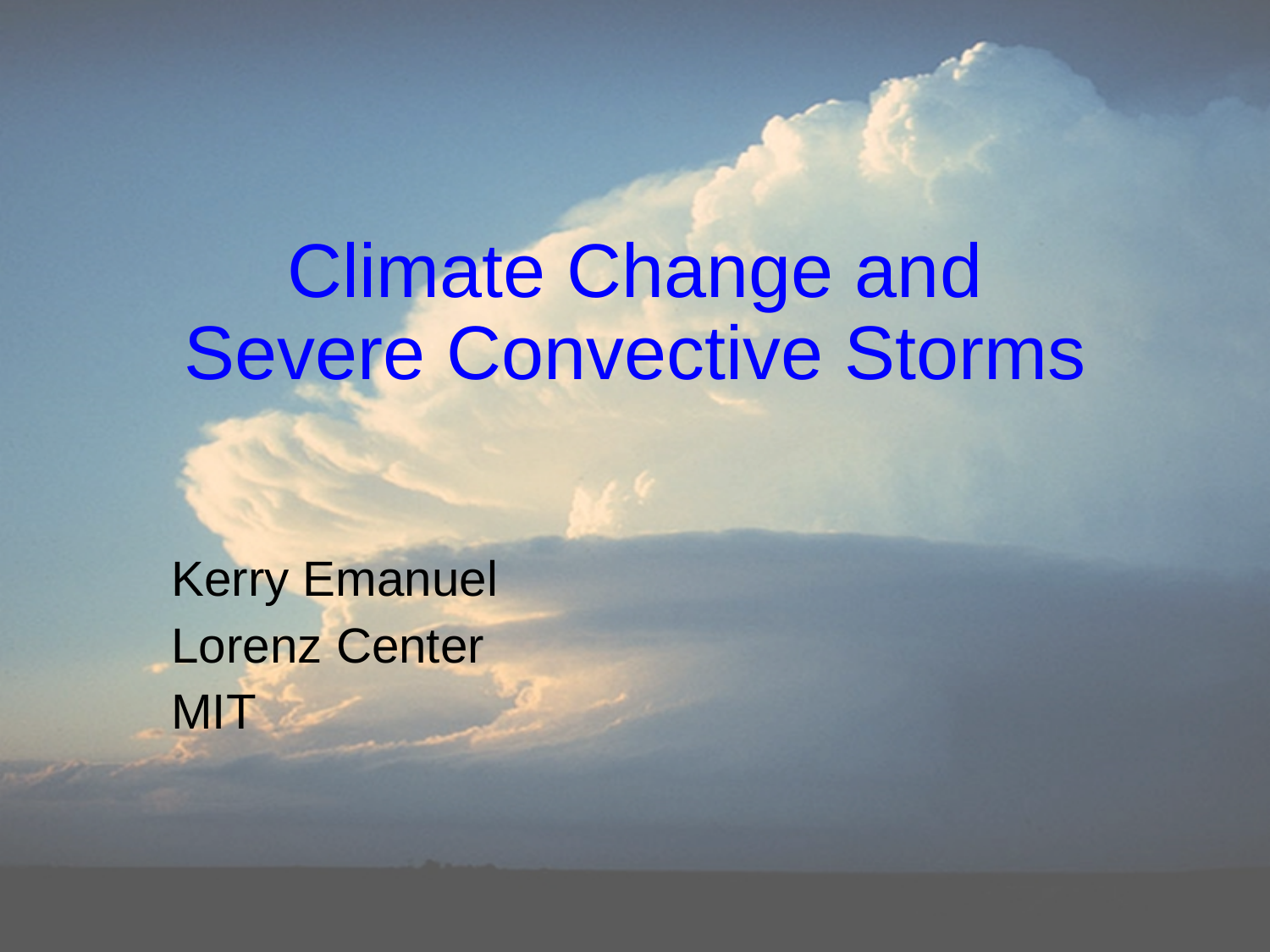

# Climate Change and Severe Convective Storms

Kerry Emanuel
Lorenz Center
MIT